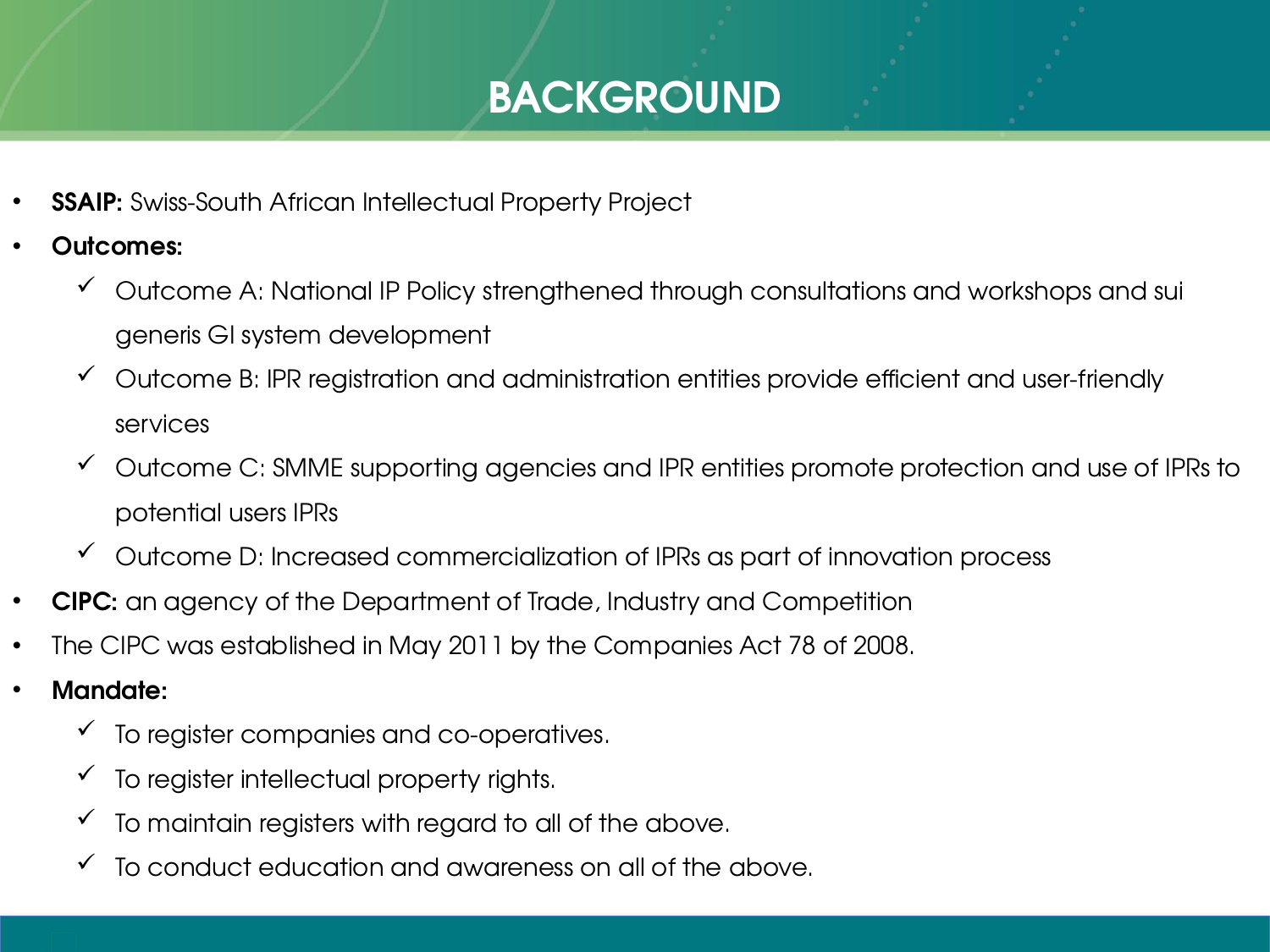

# background
SSAIP: Swiss-South African Intellectual Property Project
Outcomes:
Outcome A: National IP Policy strengthened through consultations and workshops and sui generis GI system development
Outcome B: IPR registration and administration entities provide efficient and user-friendly services
Outcome C: SMME supporting agencies and IPR entities promote protection and use of IPRs to potential users IPRs
Outcome D: Increased commercialization of IPRs as part of innovation process
CIPC: an agency of the Department of Trade, Industry and Competition
The CIPC was established in May 2011 by the Companies Act 78 of 2008.
Mandate:
To register companies and co-operatives.
To register intellectual property rights.
To maintain registers with regard to all of the above.
To conduct education and awareness on all of the above.